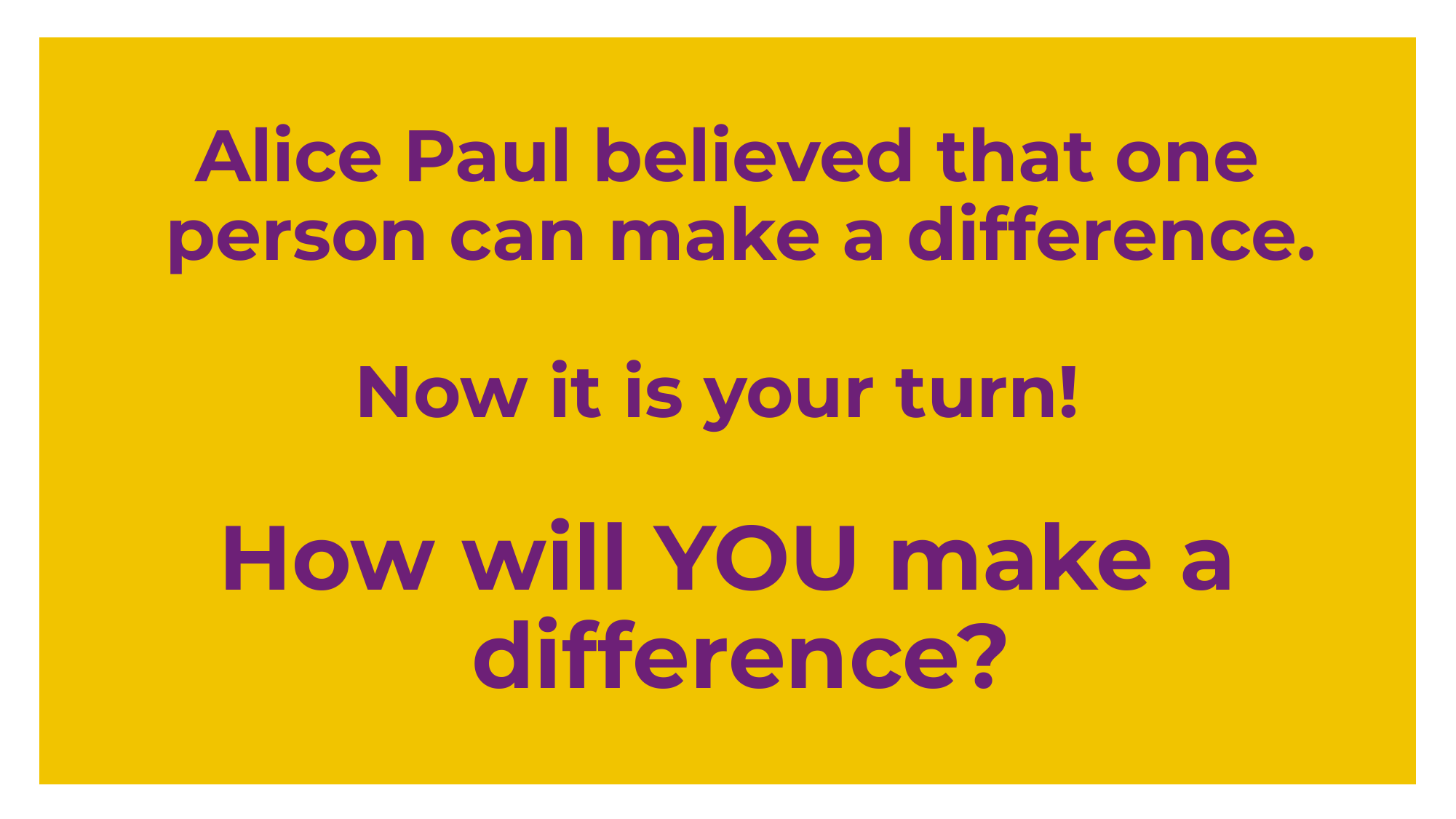

Alice Paul believed that one person can make a difference.

Now it is your turn!

How will YOU make a difference?